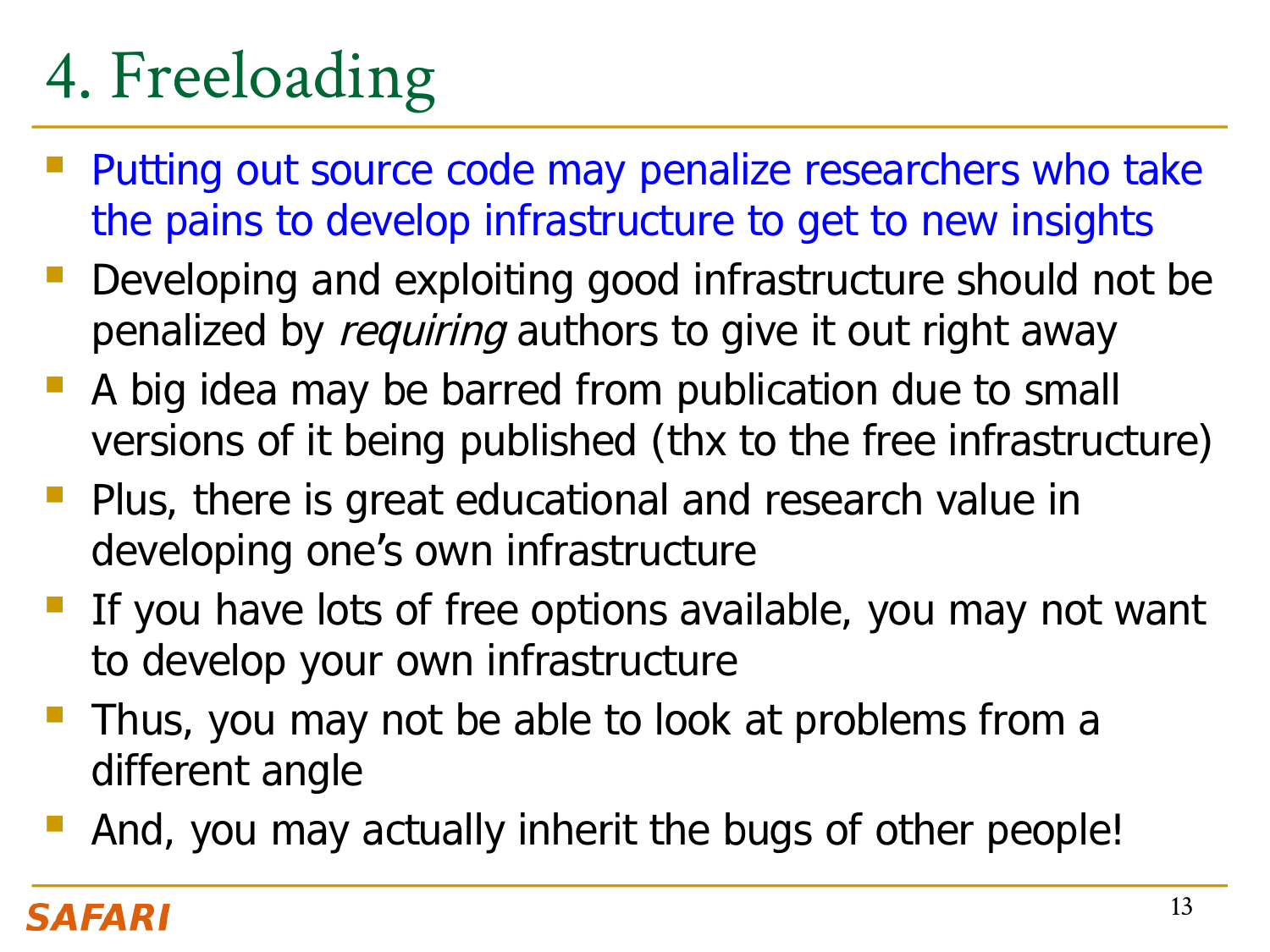

# 4. Freeloading
Putting out source code may penalize researchers who take the pains to develop infrastructure to get to new insights
Developing and exploiting good infrastructure should not be penalized by requiring authors to give it out right away
A big idea may be barred from publication due to small versions of it being published (thx to the free infrastructure)
Plus, there is great educational and research value in developing one’s own infrastructure
If you have lots of free options available, you may not want to develop your own infrastructure
Thus, you may not be able to look at problems from a different angle
And, you may actually inherit the bugs of other people!
13